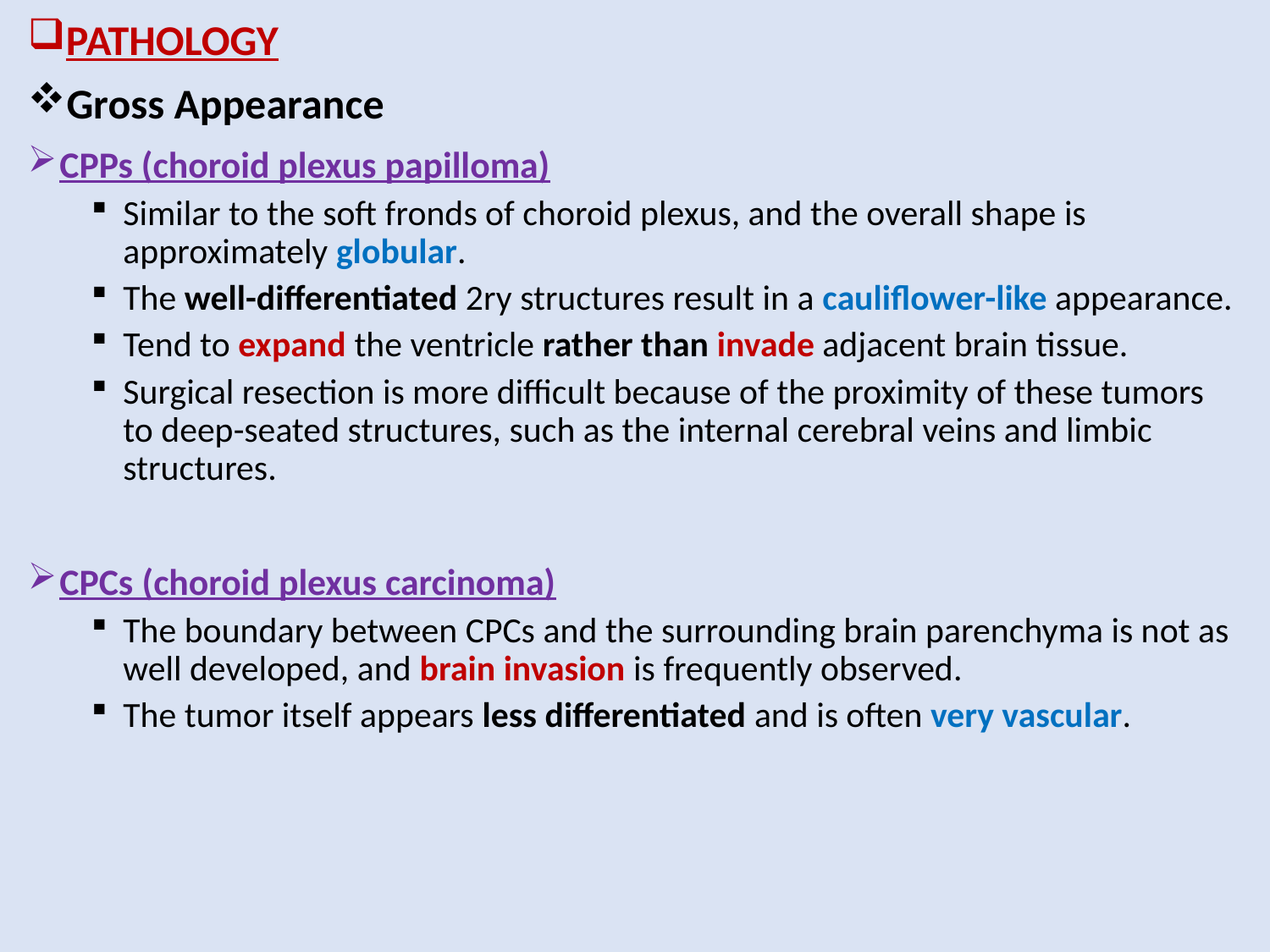

PATHOLOGY
Gross Appearance
CPPs (choroid plexus papilloma)
Similar to the soft fronds of choroid plexus, and the overall shape is approximately globular.
The well-differentiated 2ry structures result in a cauliflower-like appearance.
Tend to expand the ventricle rather than invade adjacent brain tissue.
Surgical resection is more difficult because of the proximity of these tumors to deep-seated structures, such as the internal cerebral veins and limbic structures.

CPCs (choroid plexus carcinoma)
The boundary between CPCs and the surrounding brain parenchyma is not as well developed, and brain invasion is frequently observed.
The tumor itself appears less differentiated and is often very vascular.